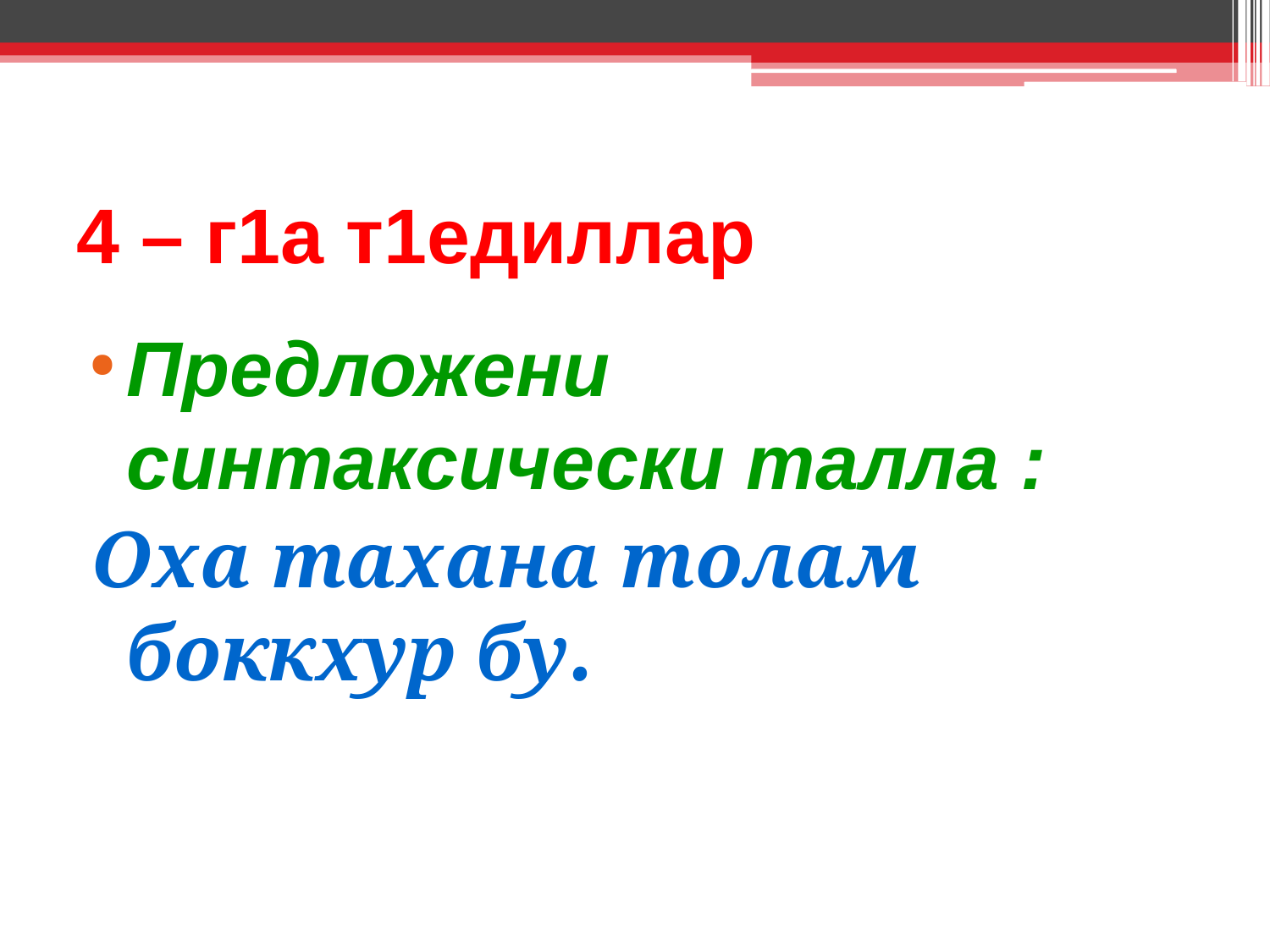

# 4 – г1а т1едиллар
Предложени синтаксически талла :
Оха тахана толам боккхур бу.